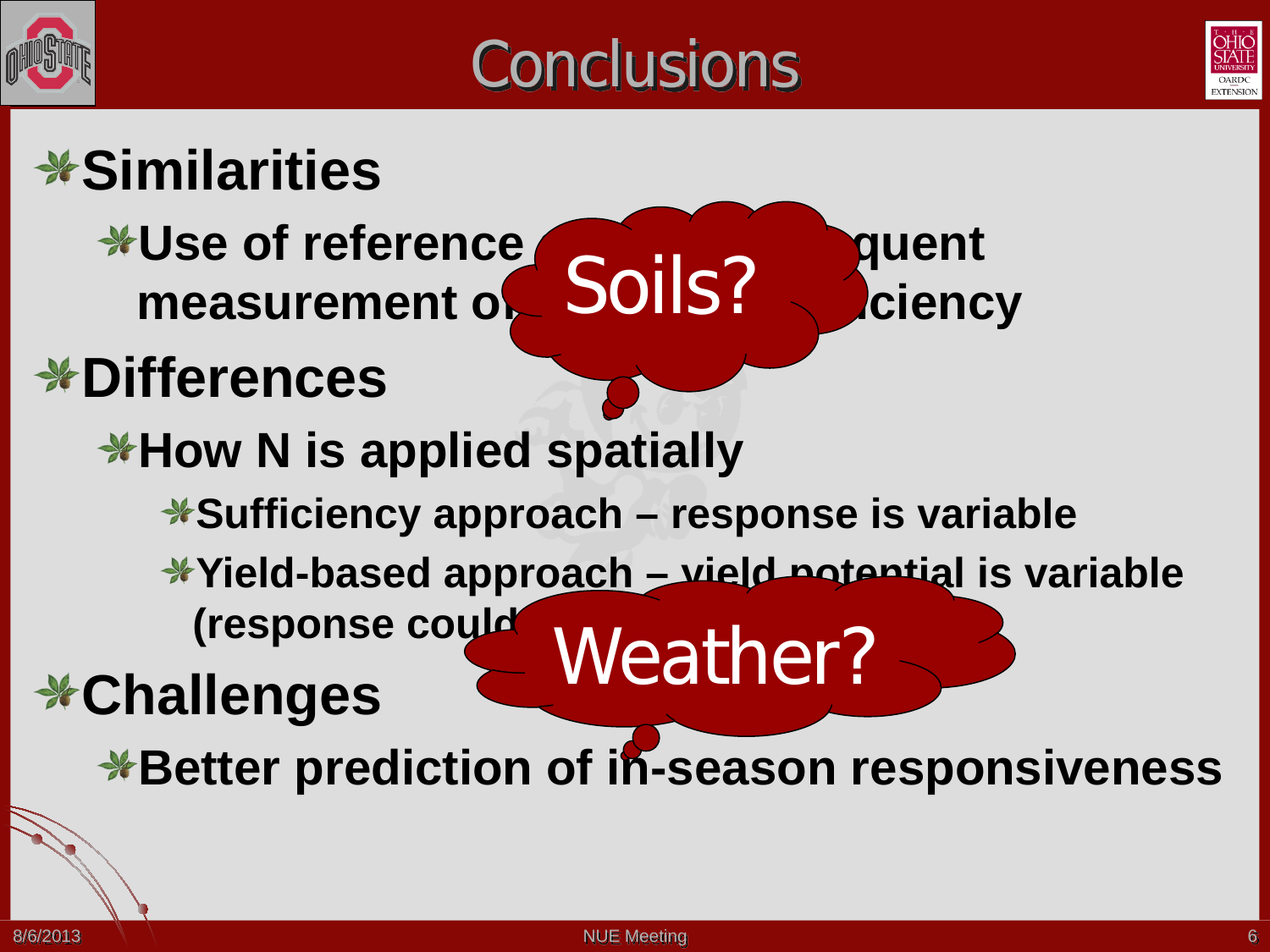

# Conclusions
Similarities
Use of reference strip & subsequent measurement of response/sufficiency
Differences
How N is applied spatially
Sufficiency approach – response is variable
Yield-based approach – yield potential is variable (response could be variable)
Challenges
Better prediction of in-season responsiveness
Soils?
Weather?
8/6/2013
NUE Meeting
6